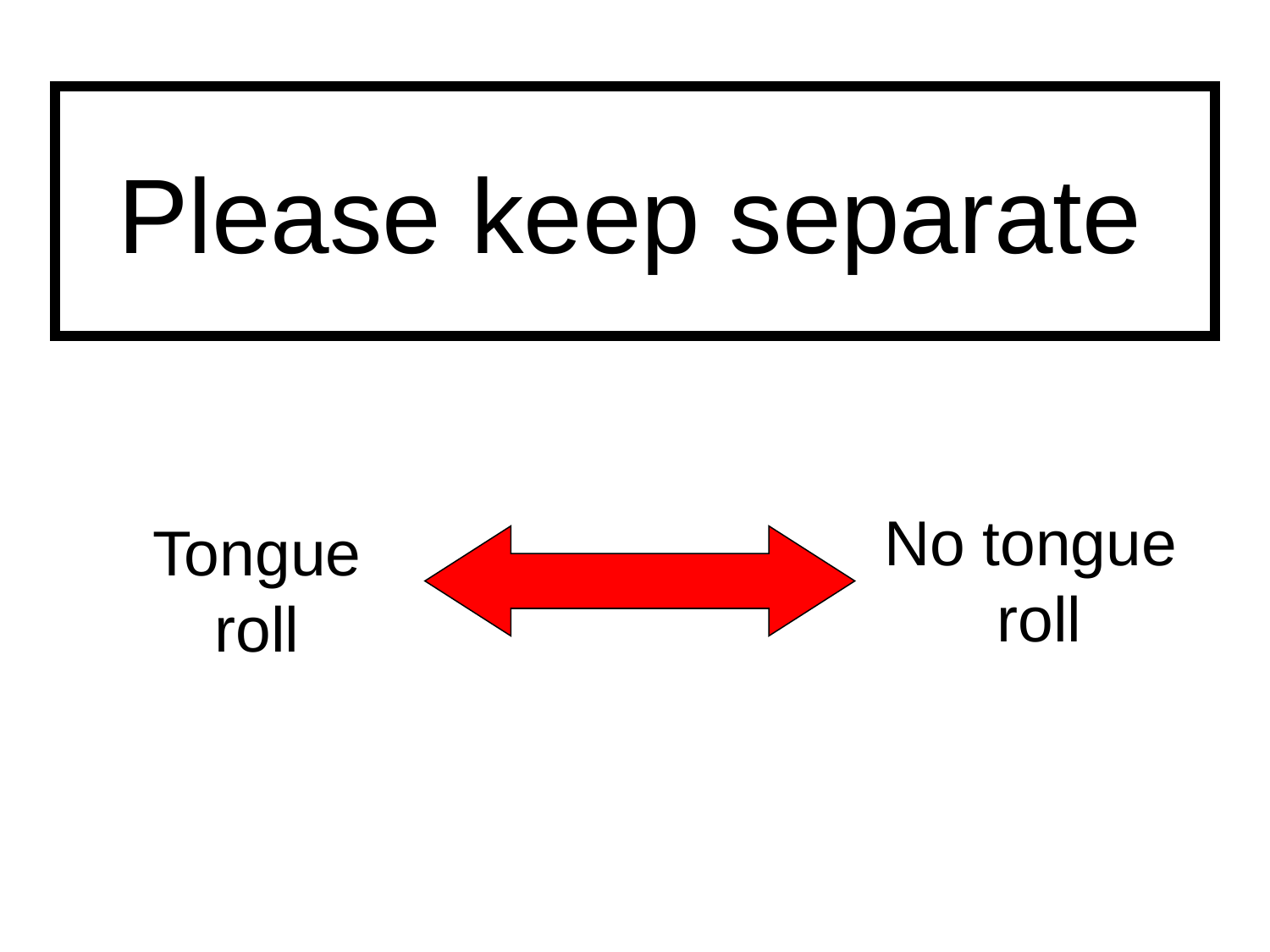

# Please keep separate

No tongue
 roll
Tongue roll